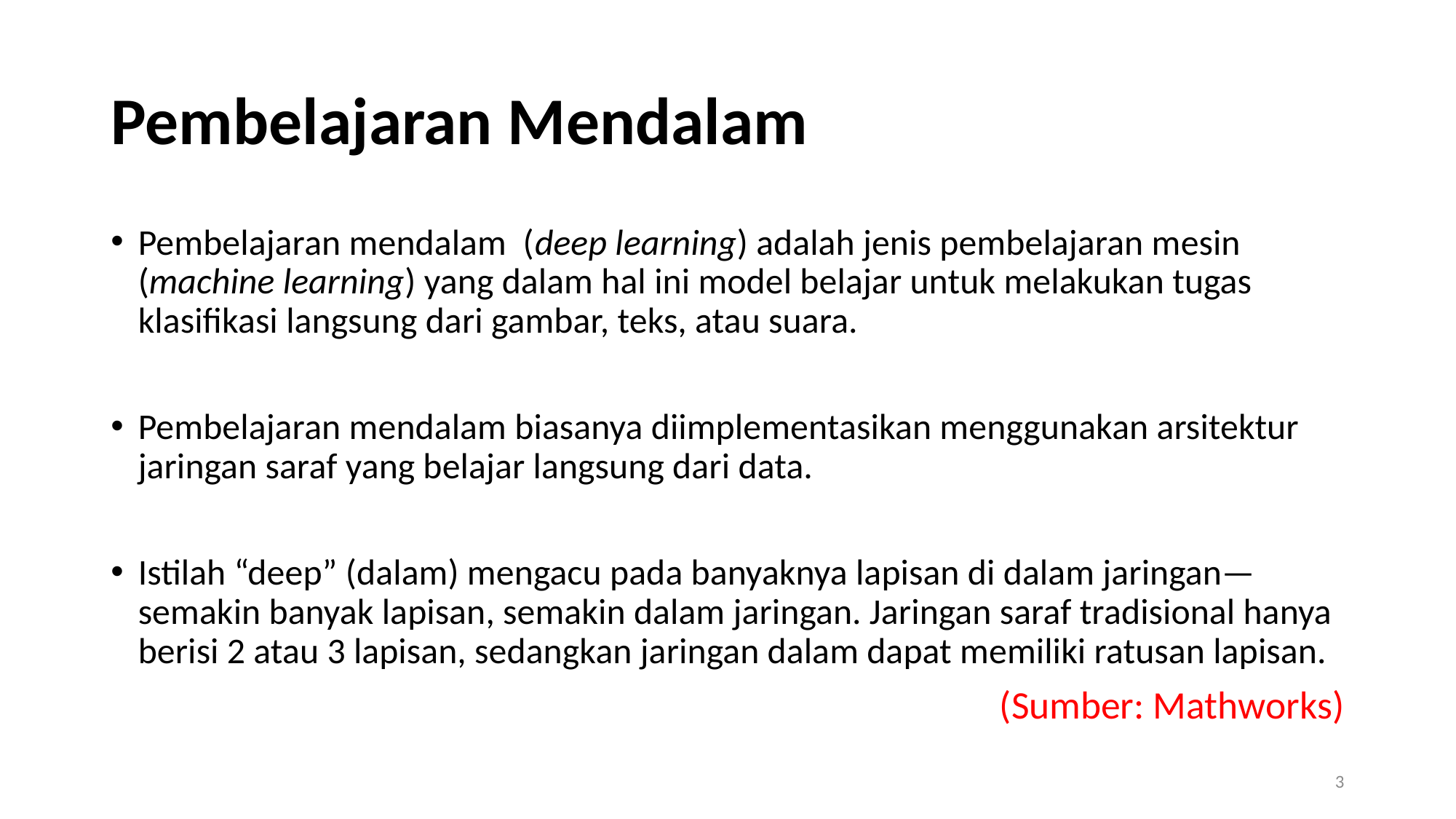

# Pembelajaran Mendalam
Pembelajaran mendalam  (deep learning) adalah jenis pembelajaran mesin (machine learning) yang dalam hal ini model belajar untuk melakukan tugas klasifikasi langsung dari gambar, teks, atau suara.

Pembelajaran mendalam biasanya diimplementasikan menggunakan arsitektur jaringan saraf yang belajar langsung dari data.

Istilah “deep” (dalam) mengacu pada banyaknya lapisan di dalam jaringan—semakin banyak lapisan, semakin dalam jaringan. Jaringan saraf tradisional hanya berisi 2 atau 3 lapisan, sedangkan jaringan dalam dapat memiliki ratusan lapisan.
(Sumber: Mathworks)
3